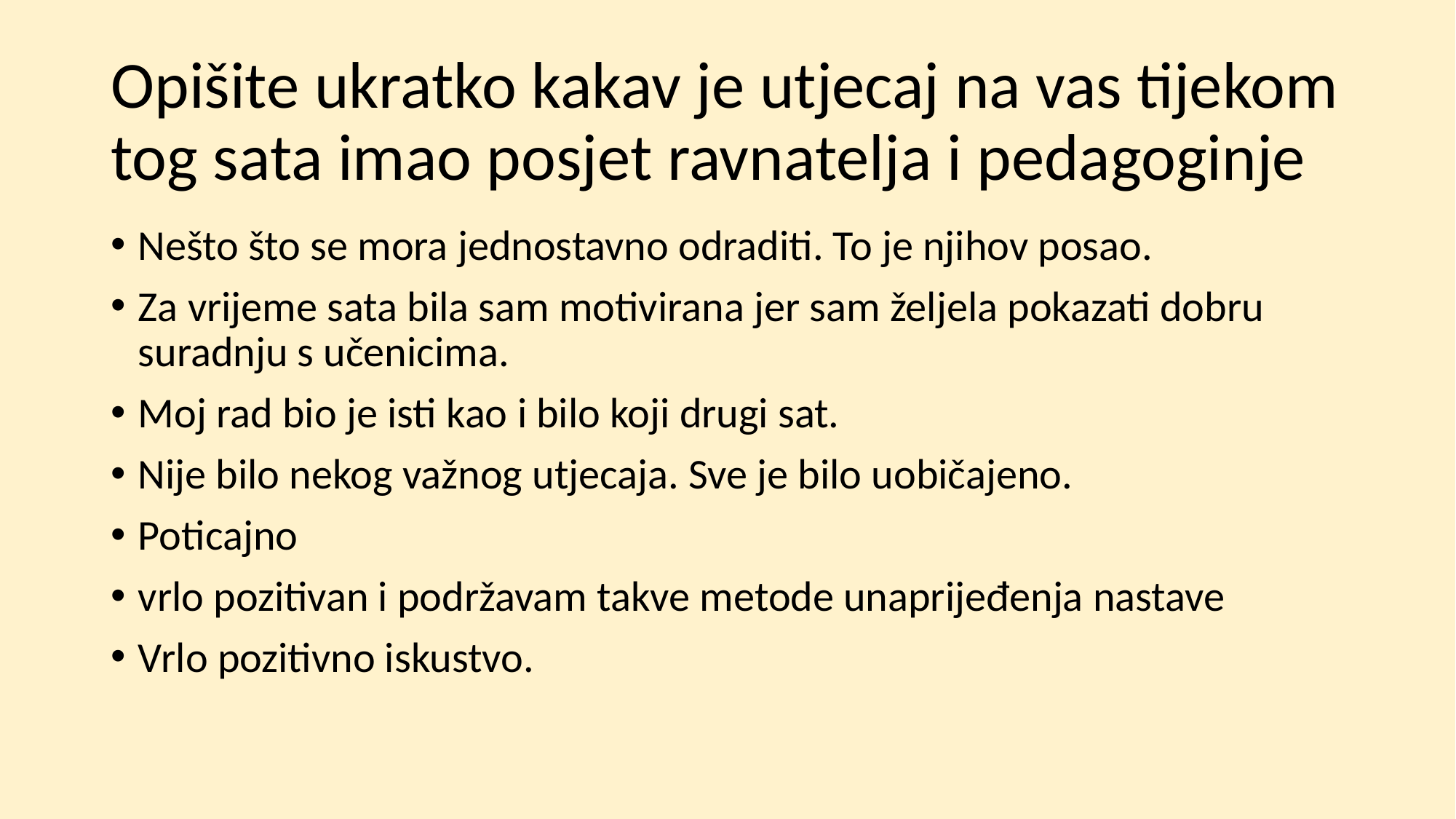

# Opišite ukratko kakav je utjecaj na vas tijekom tog sata imao posjet ravnatelja i pedagoginje
Nešto što se mora jednostavno odraditi. To je njihov posao.
Za vrijeme sata bila sam motivirana jer sam željela pokazati dobru suradnju s učenicima.
Moj rad bio je isti kao i bilo koji drugi sat.
Nije bilo nekog važnog utjecaja. Sve je bilo uobičajeno.
Poticajno
vrlo pozitivan i podržavam takve metode unaprijeđenja nastave
Vrlo pozitivno iskustvo.